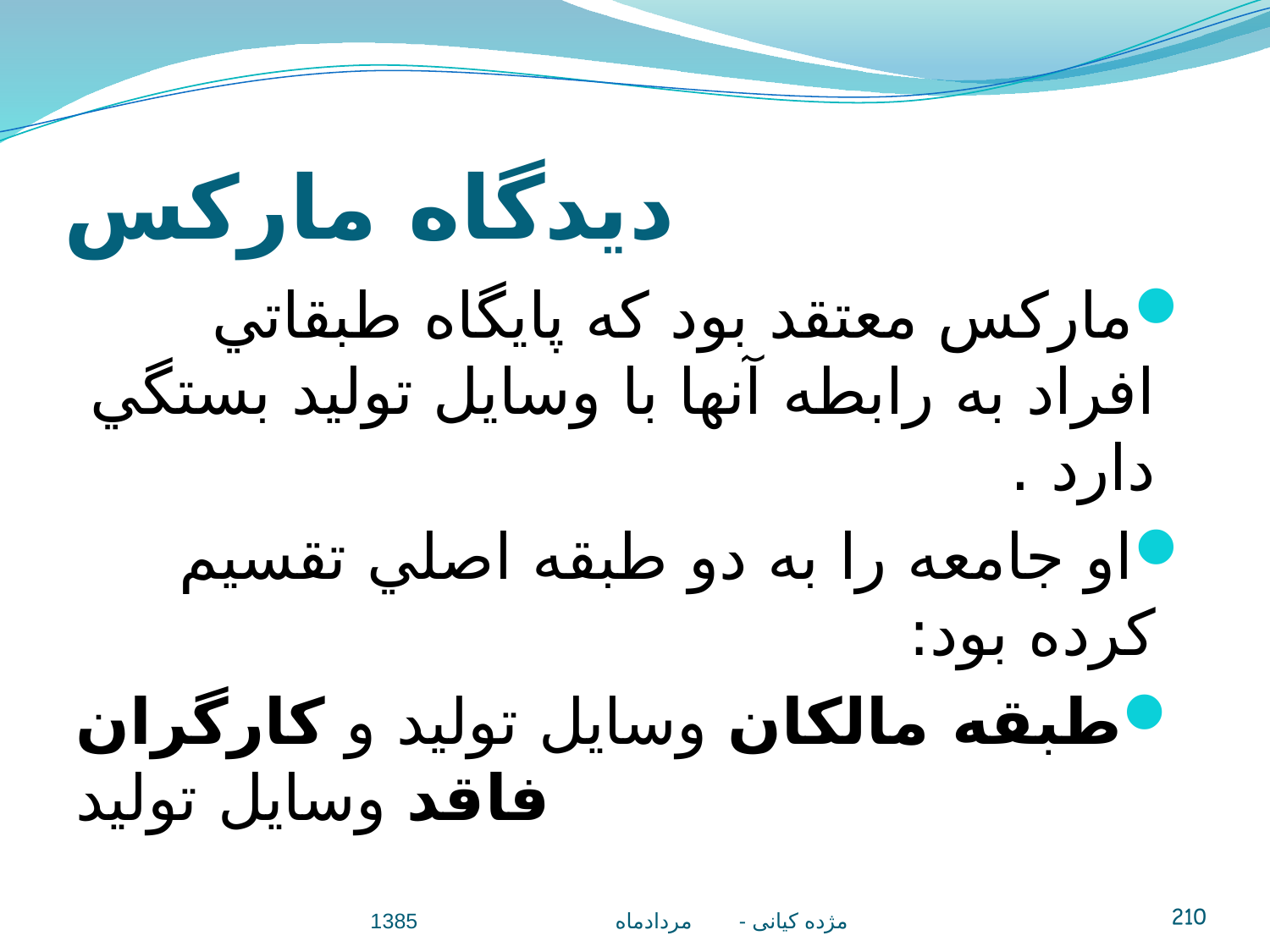

# ديدگاه مارکس
ماركس معتقد بود كه پايگاه طبقاتي افراد به رابطه آنها با وسايل توليد بستگي دارد .
او جامعه را به دو طبقه اصلي تقسيم كرده بود:
طبقه مالكان وسايل توليد و كارگران فاقد وسايل توليد

مژده کيانی - مردادماه 1385
210